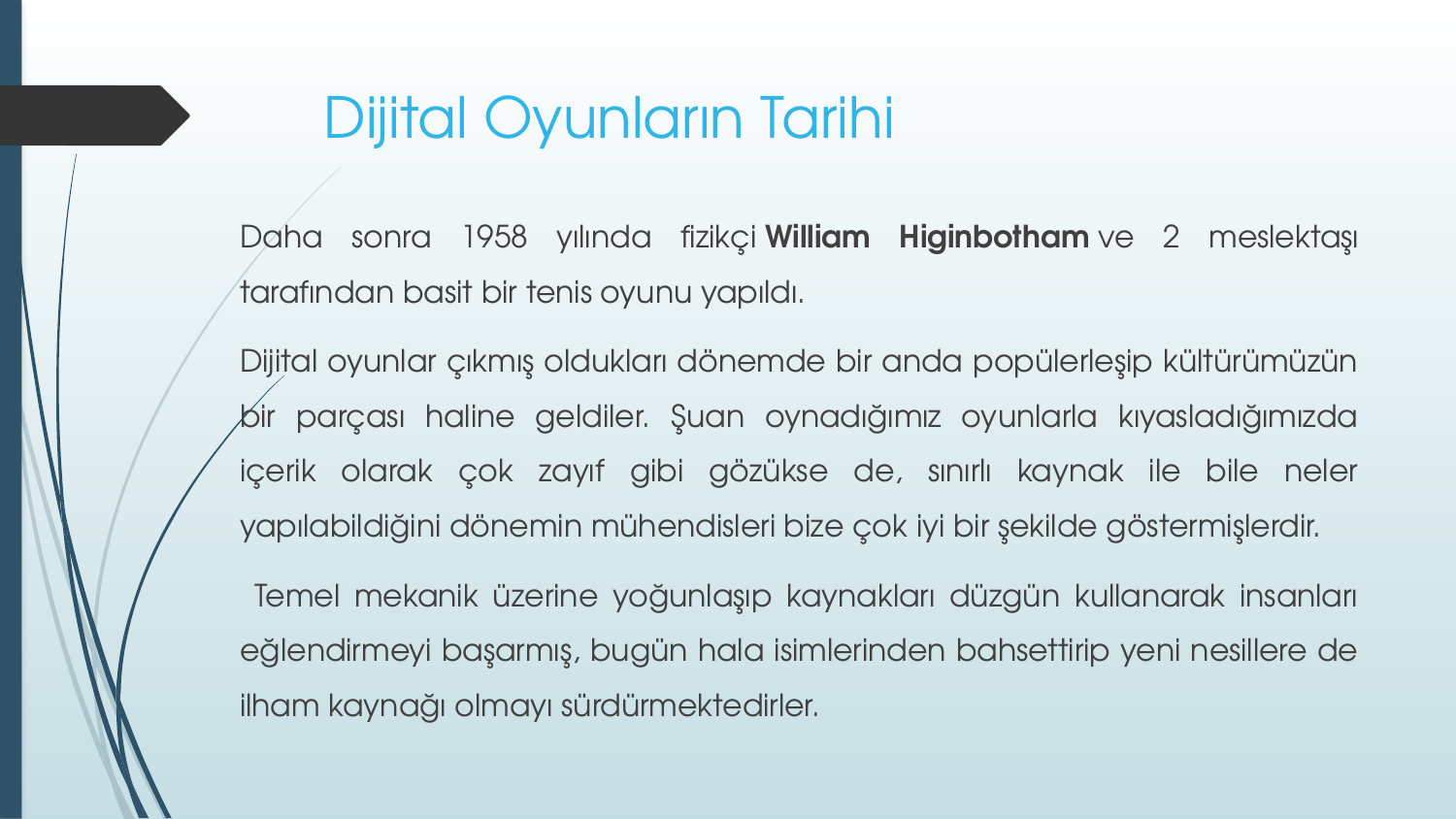

# Dijital Oyunların Tarihi
	Daha sonra 1958 yılında fizikçi William Higinbotham ve 2 meslektaşı tarafından basit bir tenis oyunu yapıldı.
Dijital oyunlar çıkmış oldukları dönemde bir anda popülerleşip kültürümüzün bir parçası haline geldiler. Şuan oynadığımız oyunlarla kıyasladığımızda içerik olarak çok zayıf gibi gözükse de, sınırlı kaynak ile bile neler yapılabildiğini dönemin mühendisleri bize çok iyi bir şekilde göstermişlerdir.
	 Temel mekanik üzerine yoğunlaşıp kaynakları düzgün kullanarak insanları eğlendirmeyi başarmış, bugün hala isimlerinden bahsettirip yeni nesillere de ilham kaynağı olmayı sürdürmektedirler.